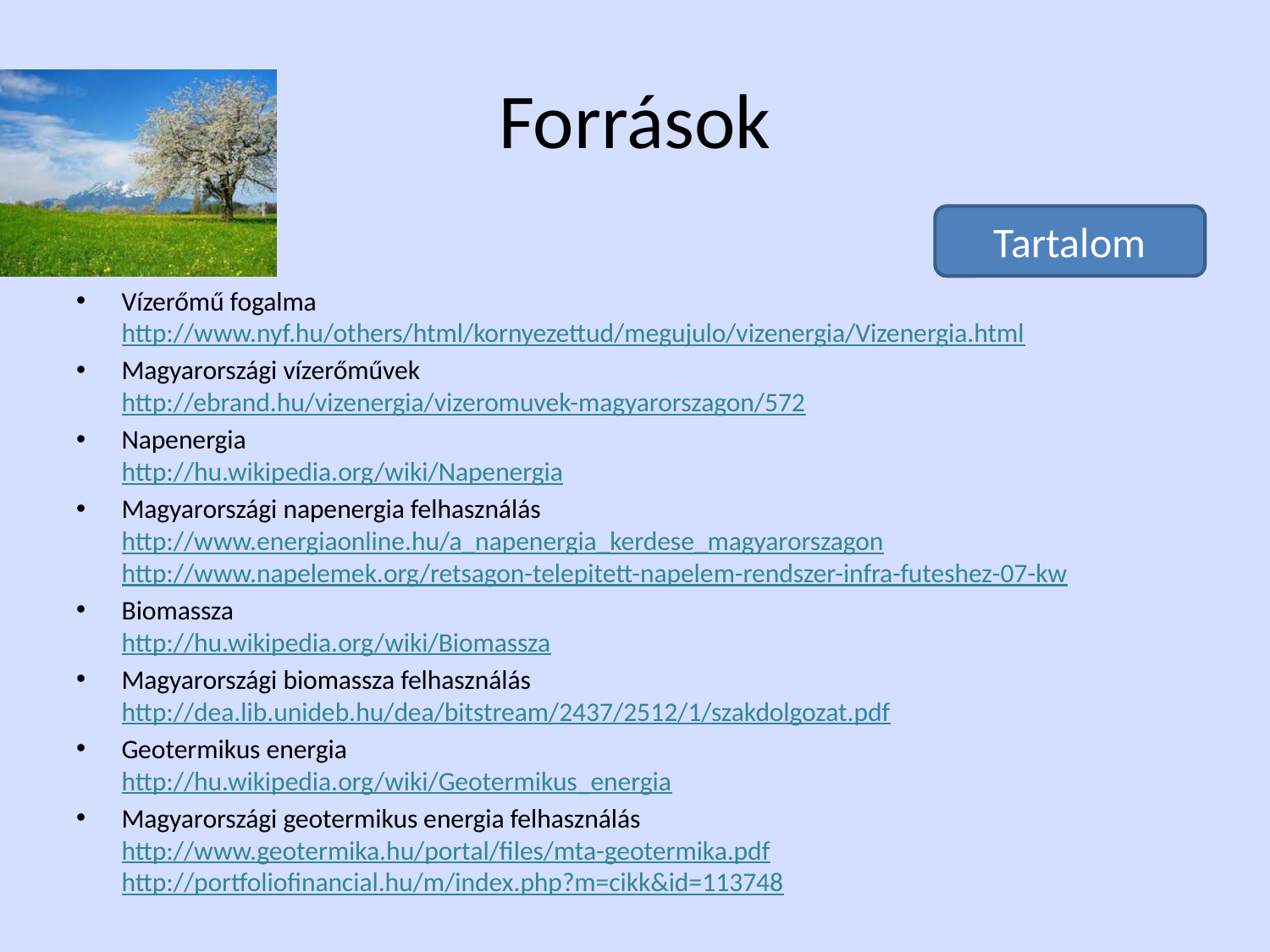

# Források
Tartalom
Vízerőmű fogalma
http://www.nyf.hu/others/html/kornyezettud/megujulo/vizenergia/Vizenergia.html
Magyarországi vízerőművek
http://ebrand.hu/vizenergia/vizeromuvek-magyarorszagon/572
Napenergia
http://hu.wikipedia.org/wiki/Napenergia
Magyarországi napenergia felhasználás
http://www.energiaonline.hu/a_napenergia_kerdese_magyarorszagon
http://www.napelemek.org/retsagon-telepitett-napelem-rendszer-infra-futeshez-07-kw
Biomassza
http://hu.wikipedia.org/wiki/Biomassza
Magyarországi biomassza felhasználás
http://dea.lib.unideb.hu/dea/bitstream/2437/2512/1/szakdolgozat.pdf
Geotermikus energia
http://hu.wikipedia.org/wiki/Geotermikus_energia
Magyarországi geotermikus energia felhasználás
http://www.geotermika.hu/portal/files/mta-geotermika.pdf
http://portfoliofinancial.hu/m/index.php?m=cikk&id=113748